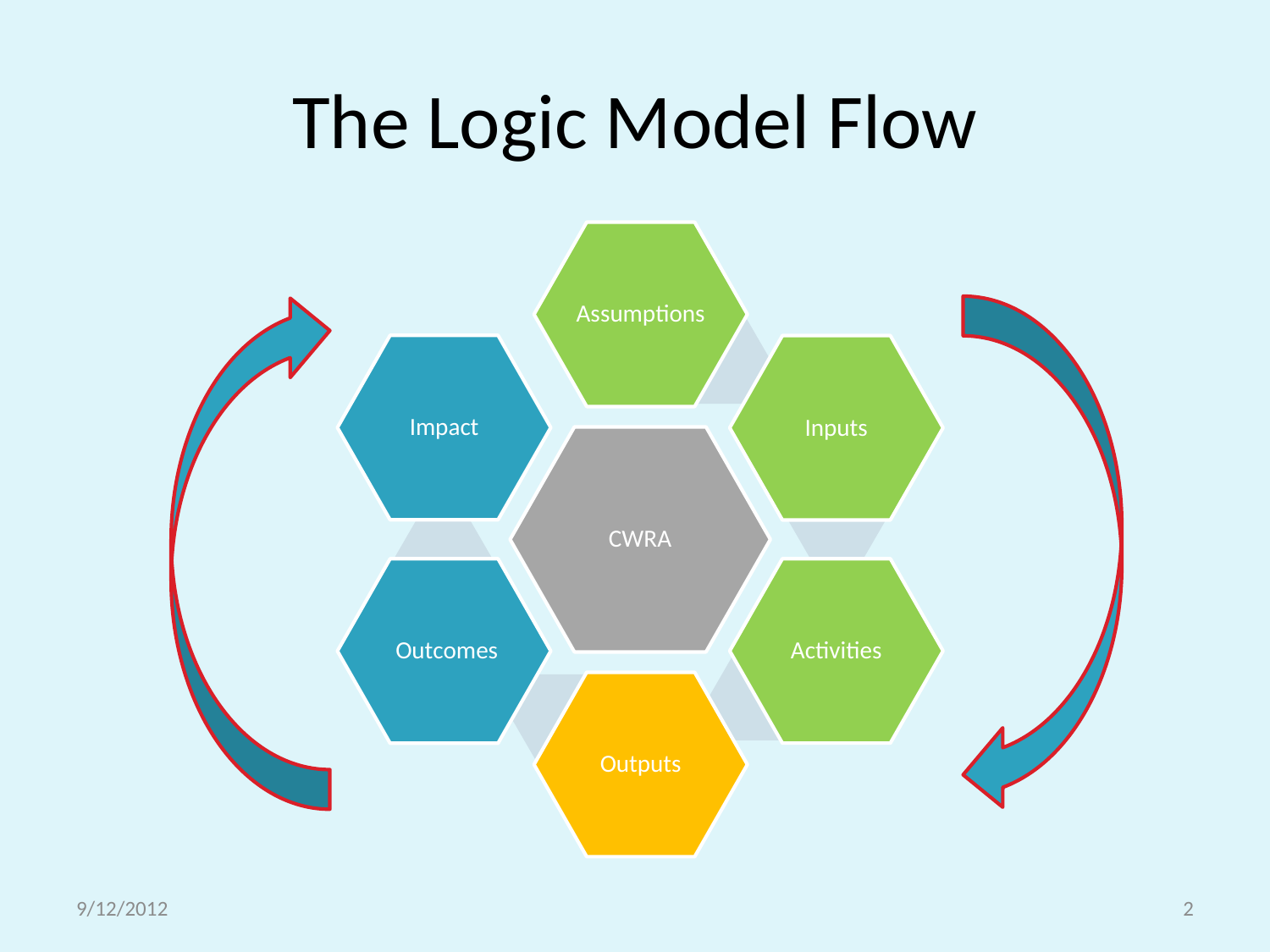

# The Logic Model Flow

CWRA
Assumptions
Inputs
Activities
Outputs
 Outcomes
Impact

9/12/2012
2